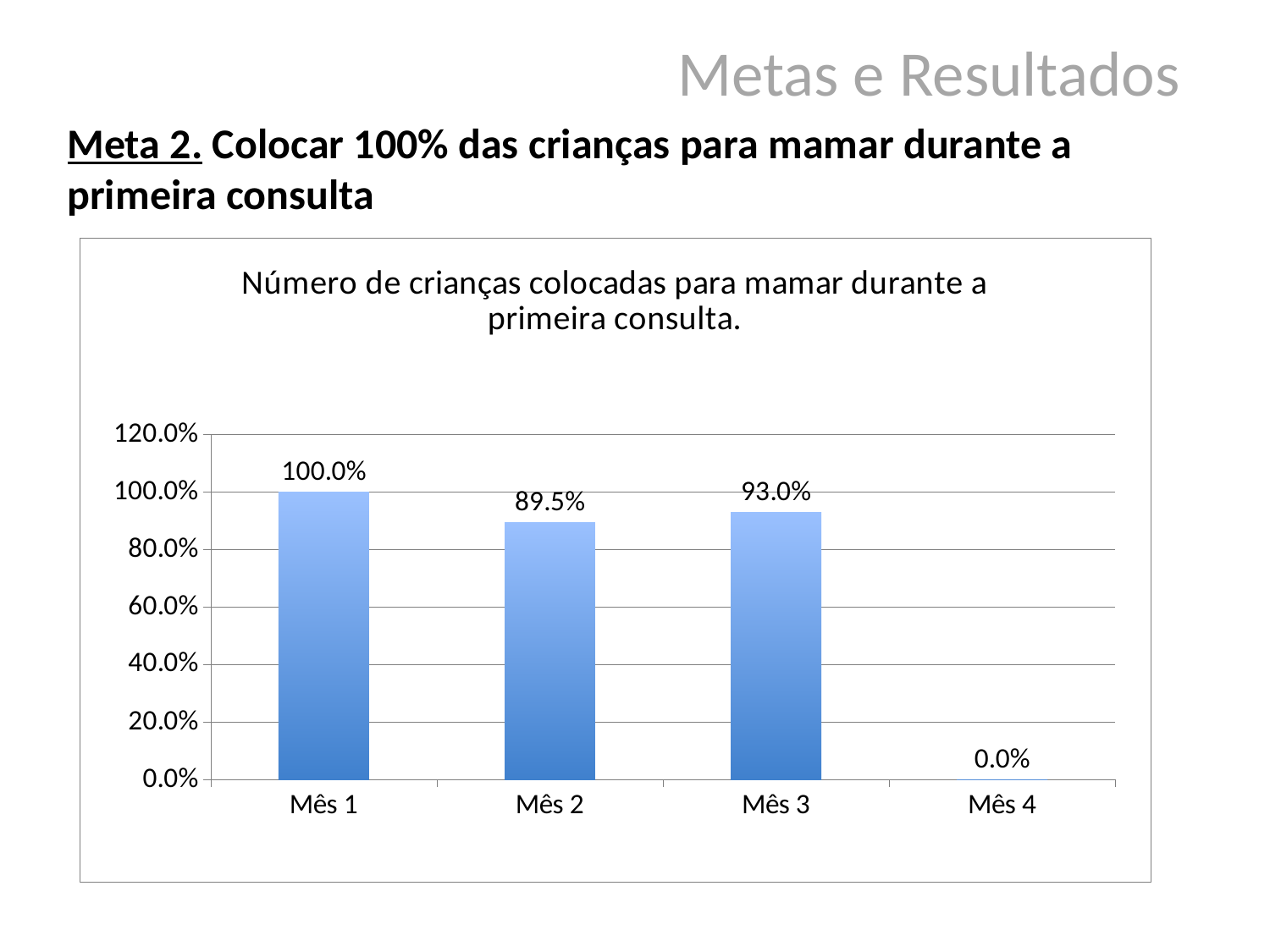

Metas e Resultados
Meta 2. Colocar 100% das crianças para mamar durante a primeira consulta

### Chart:

| Category | Número de crianças colocadas para mamar durante a primeira consulta. |
|---|---|
| Mês 1 | 1.0 |
| Mês 2 | 0.8947368421052632 |
| Mês 3 | 0.929824561403509 |
| Mês 4 | 0.0 |
100%
 (22 idosos)
100%
 (22 idosos)
95,5%
21 idosos